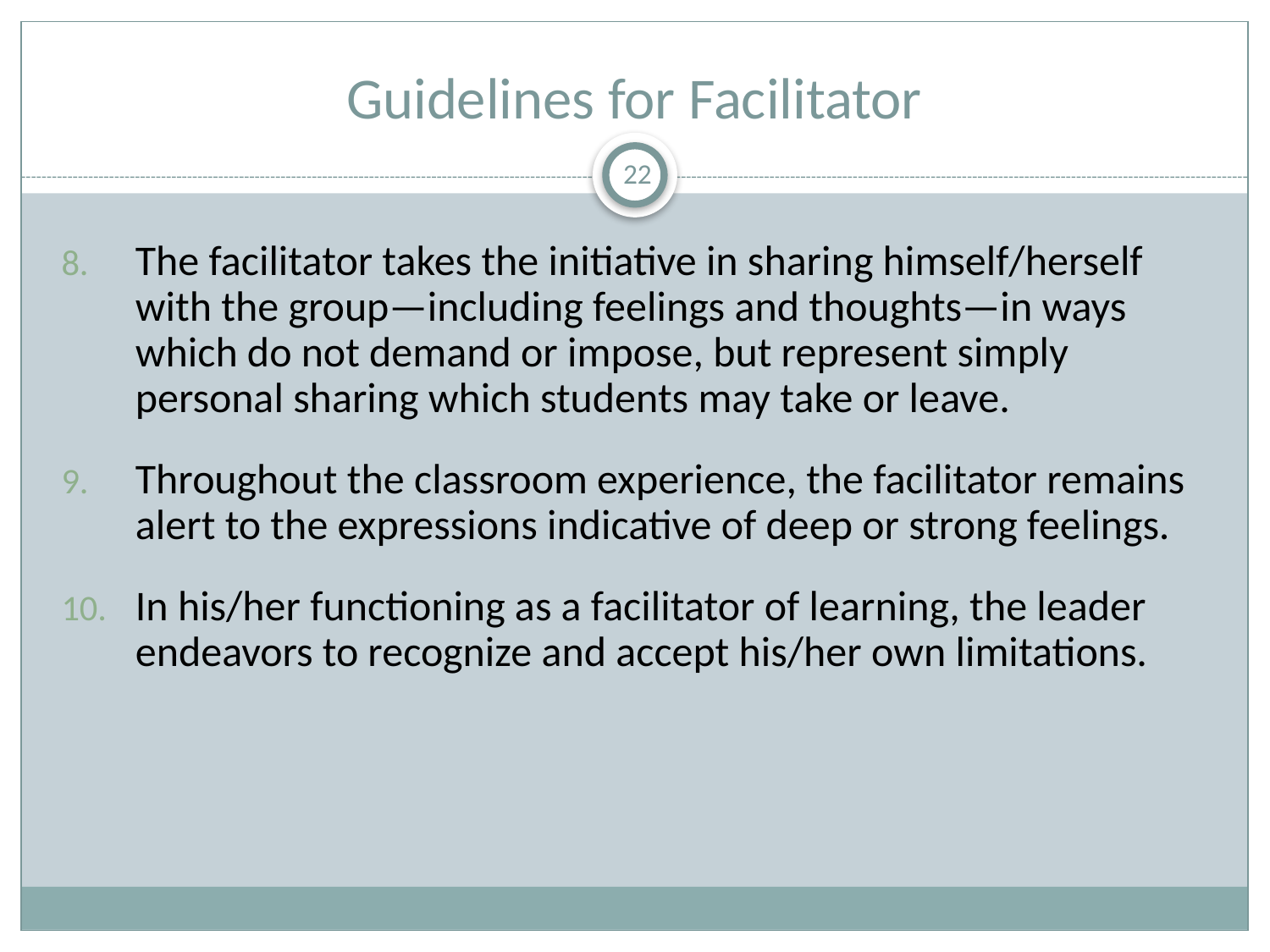

# Guidelines for Facilitator
22
The facilitator takes the initiative in sharing himself/herself with the group—including feelings and thoughts—in ways which do not demand or impose, but represent simply personal sharing which students may take or leave.

Throughout the classroom experience, the facilitator remains alert to the expressions indicative of deep or strong feelings.

In his/her functioning as a facilitator of learning, the leader endeavors to recognize and accept his/her own limitations.